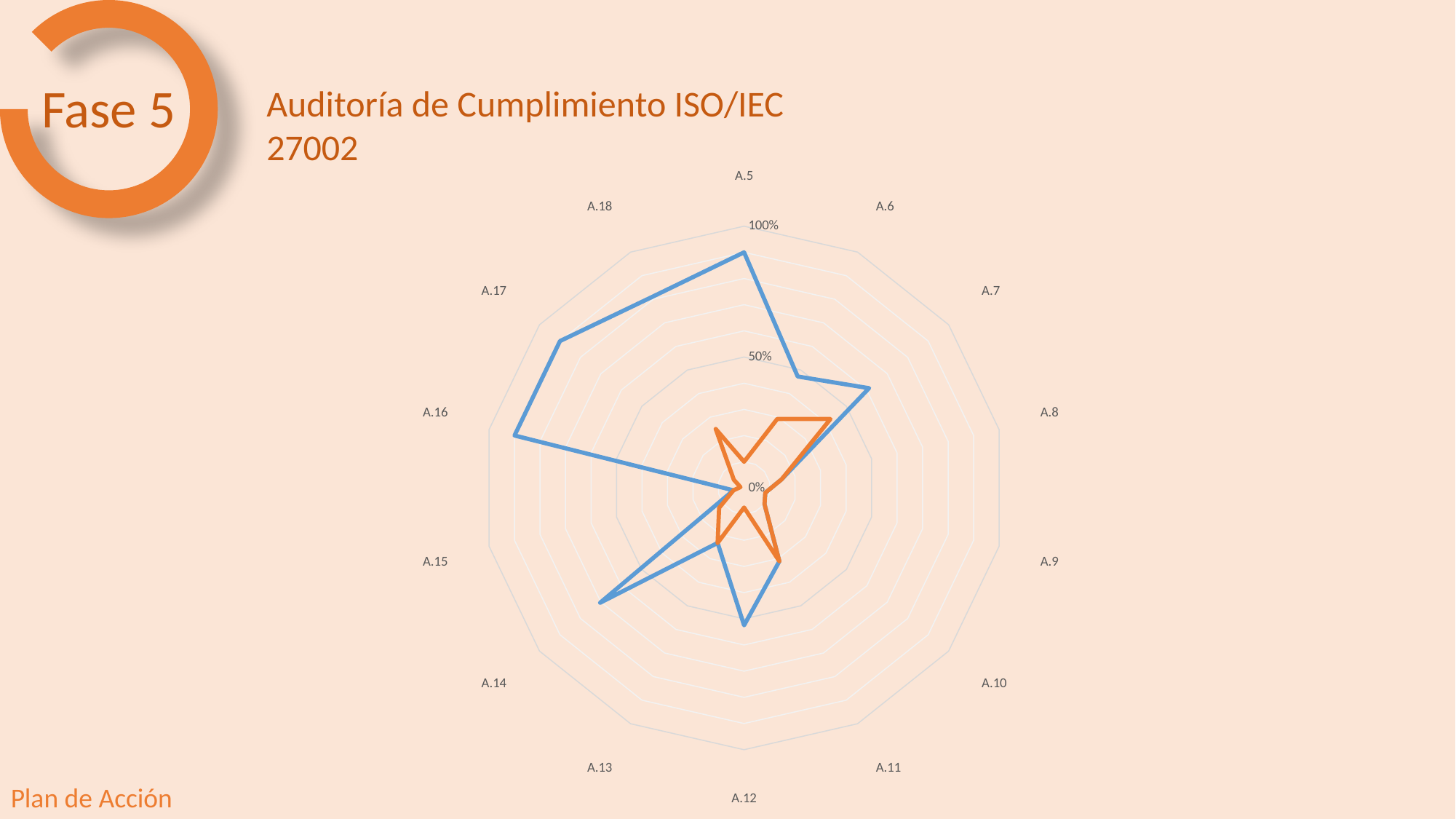

Fase 5
Auditoría de Cumplimiento ISO/IEC 27002

### Chart

| Category | % Conformidad  Fase 5 | % Conformidad Fase 1 |
|---|---|---|
| A.5 | 0.9 | 0.1 |
| A.6 | 0.47250000000000003 | 0.29250000000000004 |
| A.7 | 0.611111111111111 | 0.4222222222222222 |
| A.8 | 0.14722222222222223 | 0.14722222222222223 |
| A.9 | 0.08333333333333334 | 0.08333333333333334 |
| A.10 | 0.1 | 0.1 |
| A.11 | 0.3111111111111111 | 0.3111111111111111 |
| A.12 | 0.525 | 0.075 |
| A.13 | 0.23333333333333334 | 0.23333333333333334 |
| A.14 | 0.7037037037037037 | 0.12222222222222223 |
| A.15 | 0.04166666666666667 | 0.04166666666666667 |
| A.16 | 0.9000000000000001 | 0.014285714285714287 |
| A.17 | 0.9 | 0.05 |
| A.18 | 0.81 | 0.25 |
Plan de Acción